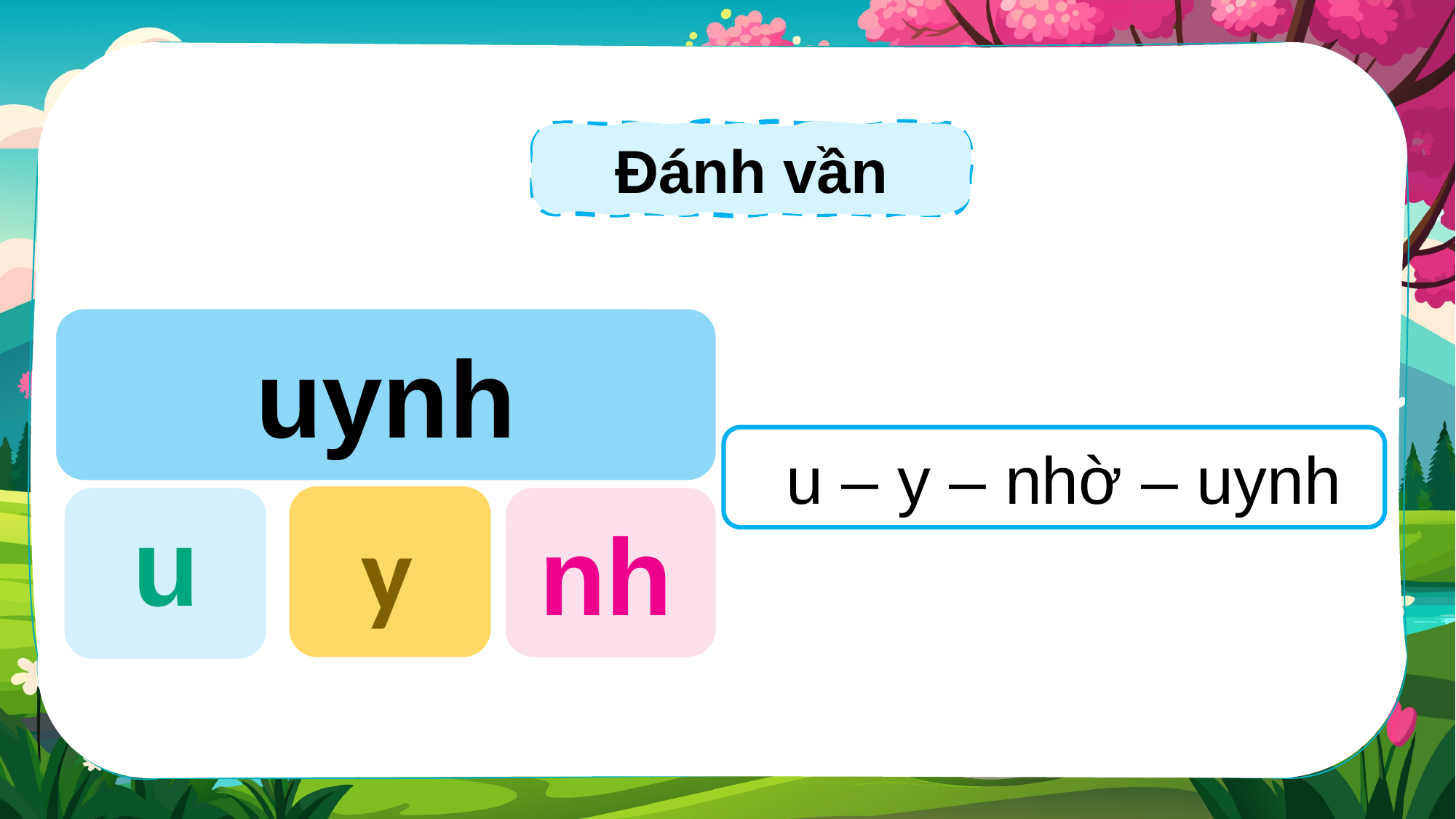

Đánh vần

uynh

u – y – nhờ – uynh

u
y
nh